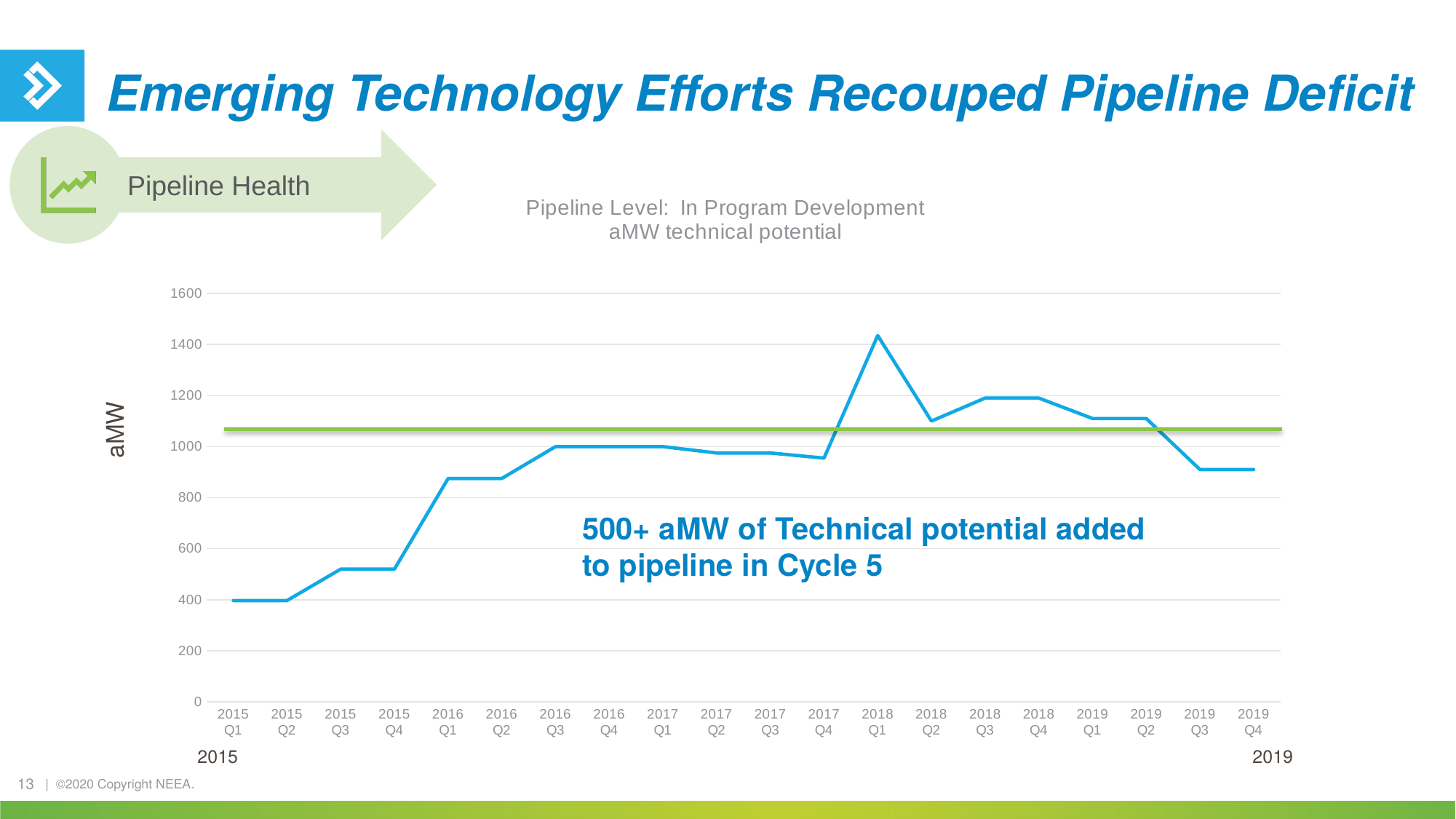

# Emerging Technology Efforts Recouped Pipeline Deficit

Pipeline Health

### Chart: Pipeline Level:  In Program Development
aMW technical potential

| Category |  |
|---|---|
| 2015 Q1 | 397.0 |
| 2015 Q2 | 397.0 |
| 2015 Q3 | 520.0 |
| 2015 Q4 | 520.0 |
| 2016 Q1 | 875.0 |
| 2016 Q2 | 875.0 |
| 2016 Q3 | 1000.0 |
| 2016 Q4 | 1000.0 |
| 2017 Q1 | 1000.0 |
| 2017 Q2 | 975.0 |
| 2017 Q3 | 975.0 |
| 2017 Q4 | 955.0 |
| 2018 Q1 | 1435.0 |
| 2018 Q2 | 1100.0 |
| 2018 Q3 | 1190.0 |
| 2018 Q4 | 1190.0 |
| 2019 Q1 | 1110.0 |
| 2019 Q2 | 1110.0 |
| 2019 Q3 | 910.0 |
| 2019 Q4 | 910.0 |
aMW
500+ aMW of Technical potential added to pipeline in Cycle 5
2015
2019
13